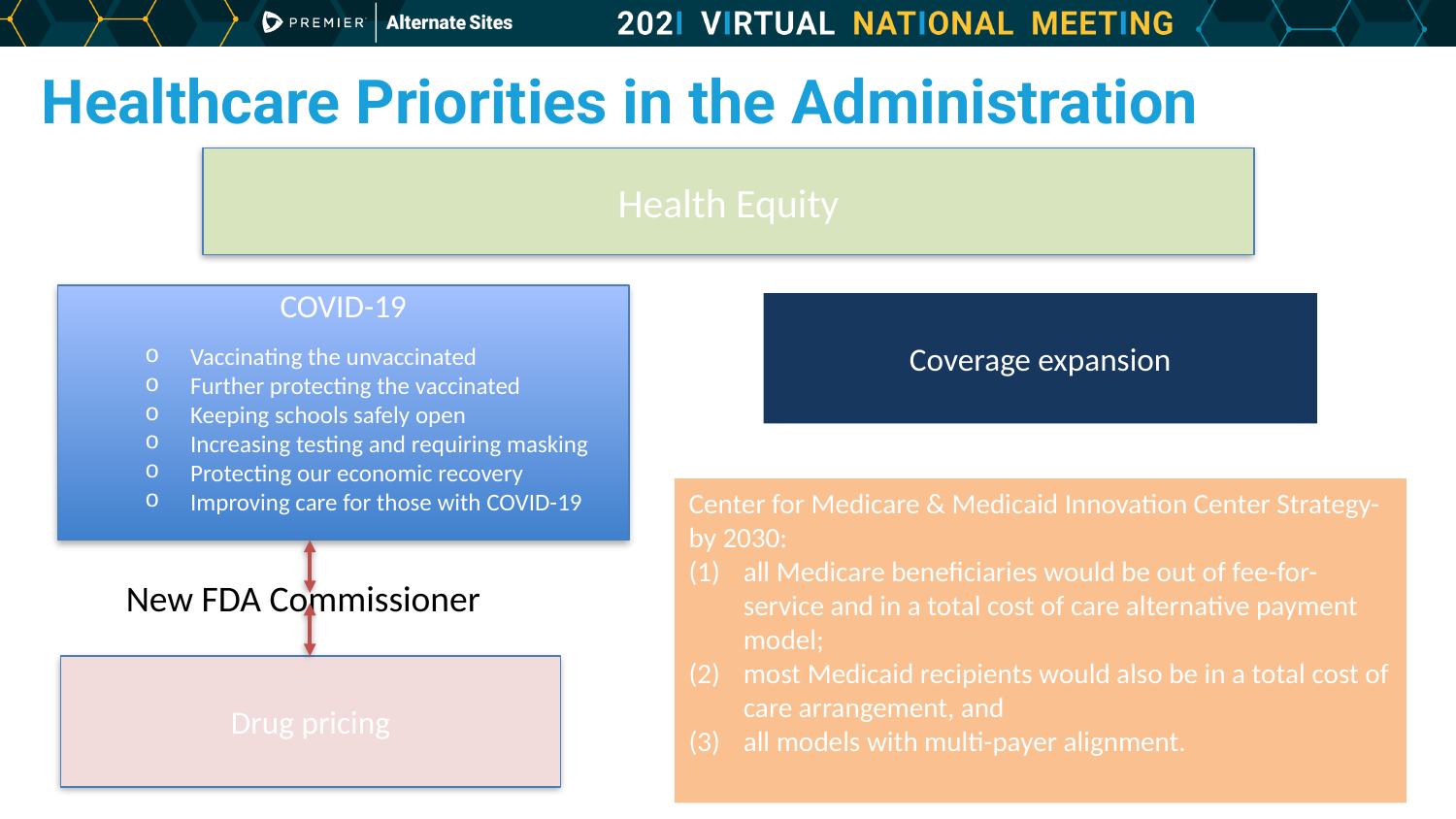

# Healthcare Priorities in the Administration
Health Equity
COVID-19

Vaccinating the unvaccinated
Further protecting the vaccinated
Keeping schools safely open
Increasing testing and requiring masking
Protecting our economic recovery
Improving care for those with COVID-19

Coverage expansion

Center for Medicare & Medicaid Innovation Center Strategy- by 2030:
all Medicare beneficiaries would be out of fee-for-service and in a total cost of care alternative payment model;
most Medicaid recipients would also be in a total cost of care arrangement, and
all models with multi-payer alignment.

New FDA Commissioner
Drug pricing